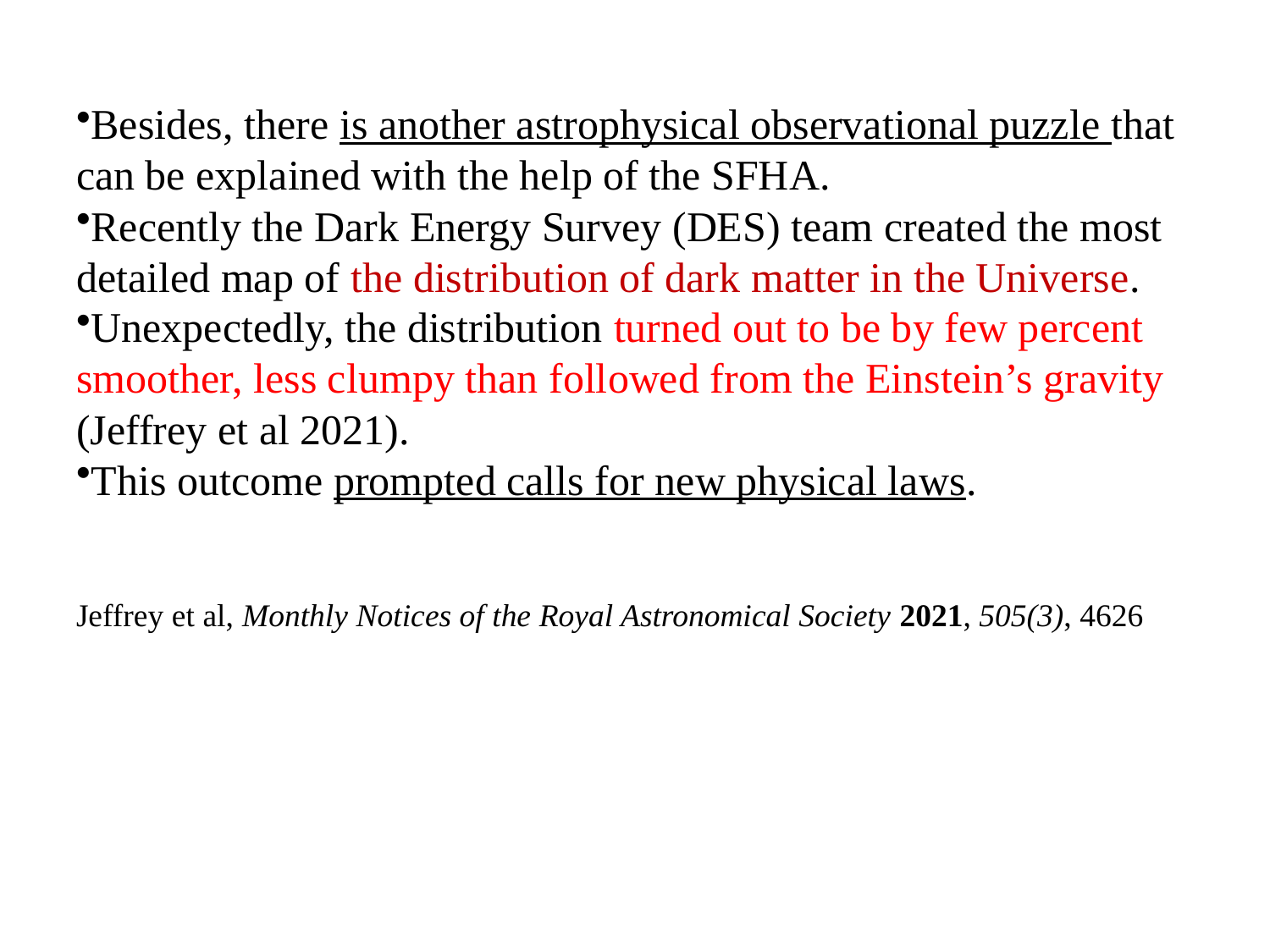

#
Besides, there is another astrophysical observational puzzle that can be explained with the help of the SFHA.
Recently the Dark Energy Survey (DES) team created the most detailed map of the distribution of dark matter in the Universe.
Unexpectedly, the distribution turned out to be by few percent smoother, less clumpy than followed from the Einstein’s gravity (Jeffrey et al 2021).
This outcome prompted calls for new physical laws.

Jeffrey et al, Monthly Notices of the Royal Astronomical Society 2021, 505(3), 4626